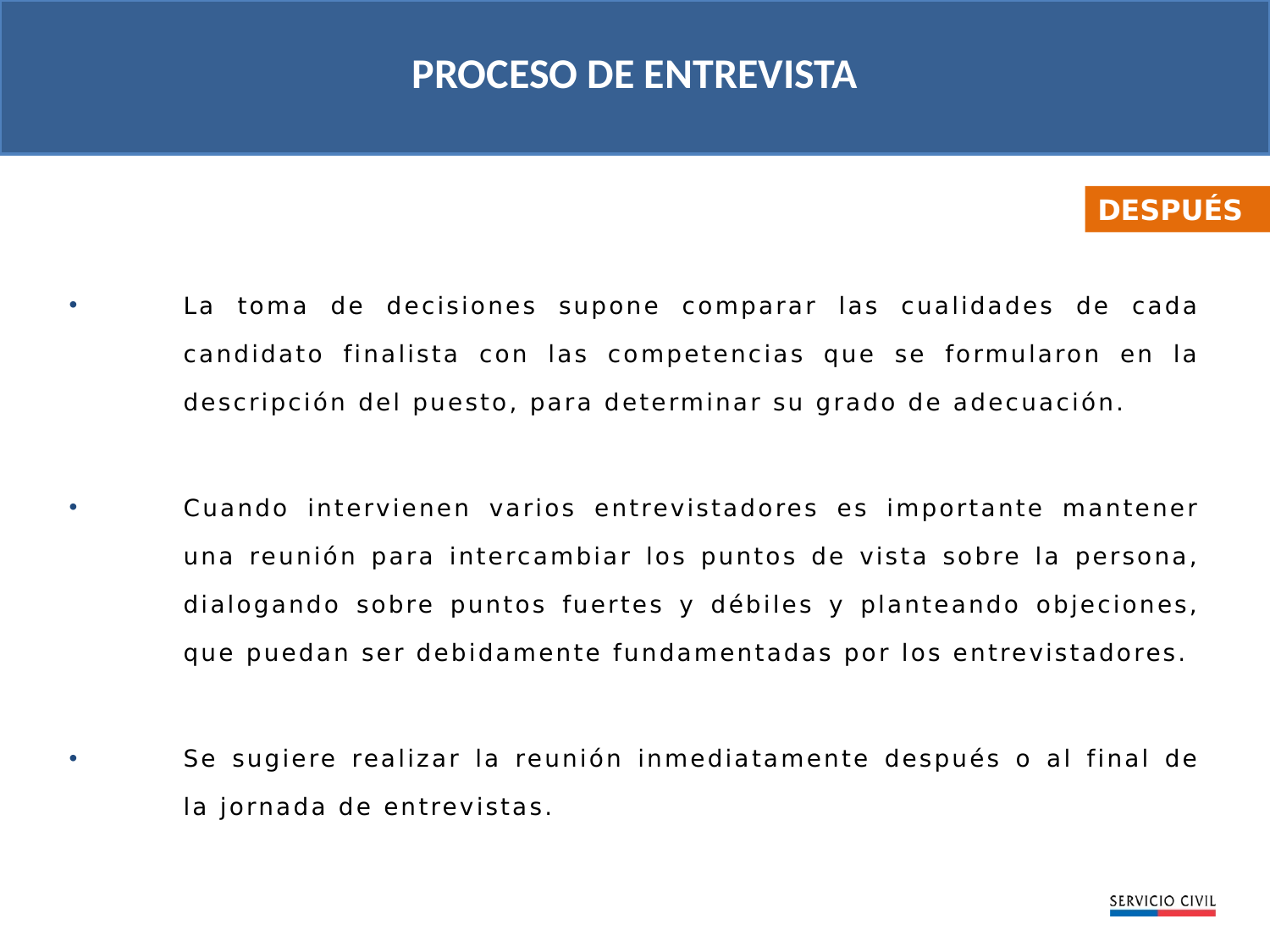

PROCESO DE ENTREVISTA
DESPUÉS
La toma de decisiones supone comparar las cualidades de cada candidato finalista con las competencias que se formularon en la descripción del puesto, para determinar su grado de adecuación.

Cuando intervienen varios entrevistadores es importante mantener una reunión para intercambiar los puntos de vista sobre la persona, dialogando sobre puntos fuertes y débiles y planteando objeciones, que puedan ser debidamente fundamentadas por los entrevistadores.

Se sugiere realizar la reunión inmediatamente después o al final de la jornada de entrevistas.